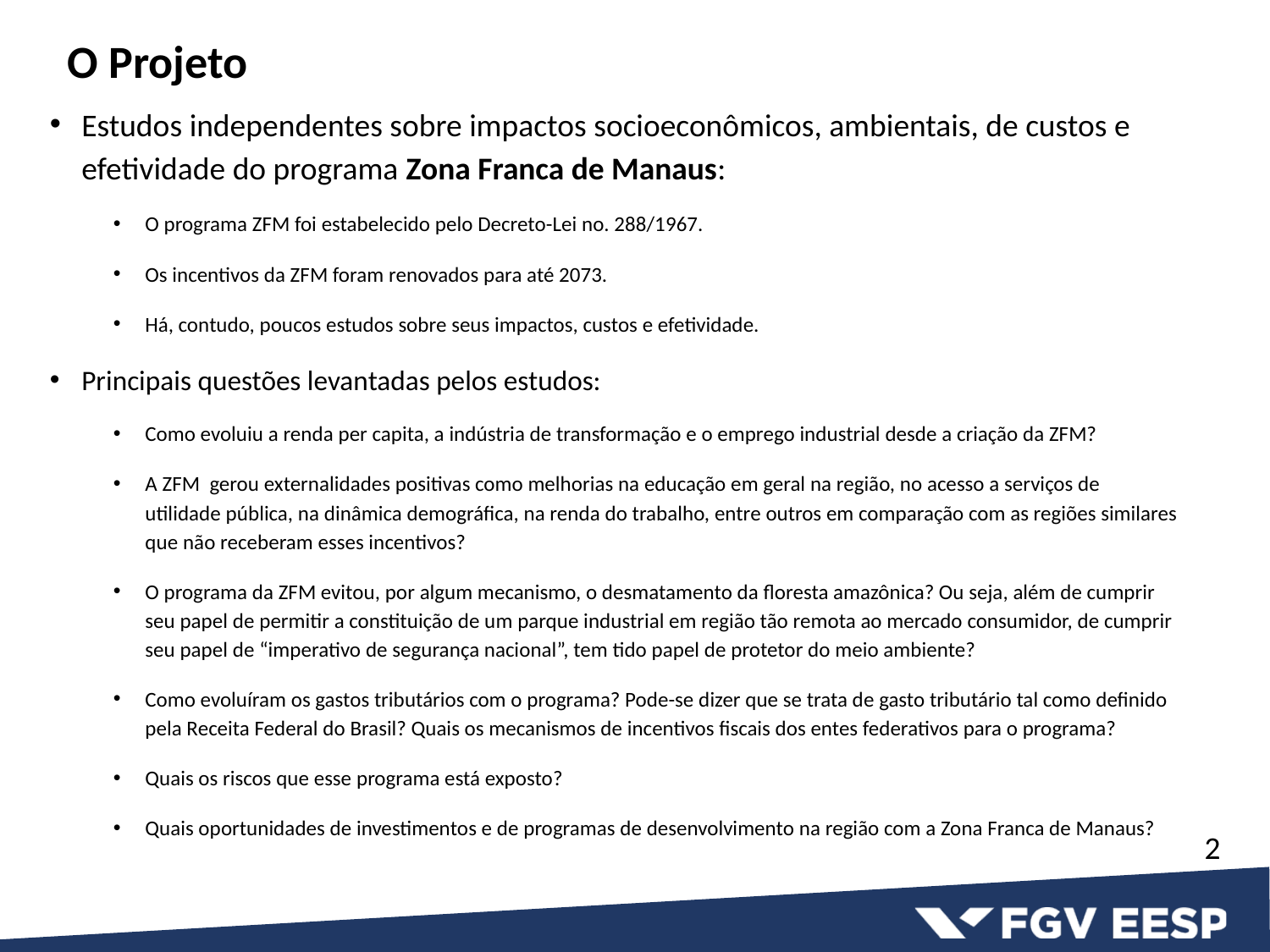

# O Projeto
Estudos independentes sobre impactos socioeconômicos, ambientais, de custos e efetividade do programa Zona Franca de Manaus:
O programa ZFM foi estabelecido pelo Decreto-Lei no. 288/1967.
Os incentivos da ZFM foram renovados para até 2073.
Há, contudo, poucos estudos sobre seus impactos, custos e efetividade.
Principais questões levantadas pelos estudos:
Como evoluiu a renda per capita, a indústria de transformação e o emprego industrial desde a criação da ZFM?
A ZFM  gerou externalidades positivas como melhorias na educação em geral na região, no acesso a serviços de utilidade pública, na dinâmica demográfica, na renda do trabalho, entre outros em comparação com as regiões similares que não receberam esses incentivos?
O programa da ZFM evitou, por algum mecanismo, o desmatamento da floresta amazônica? Ou seja, além de cumprir seu papel de permitir a constituição de um parque industrial em região tão remota ao mercado consumidor, de cumprir seu papel de “imperativo de segurança nacional”, tem tido papel de protetor do meio ambiente?
Como evoluíram os gastos tributários com o programa? Pode-se dizer que se trata de gasto tributário tal como definido pela Receita Federal do Brasil? Quais os mecanismos de incentivos fiscais dos entes federativos para o programa?
Quais os riscos que esse programa está exposto?
Quais oportunidades de investimentos e de programas de desenvolvimento na região com a Zona Franca de Manaus?
2